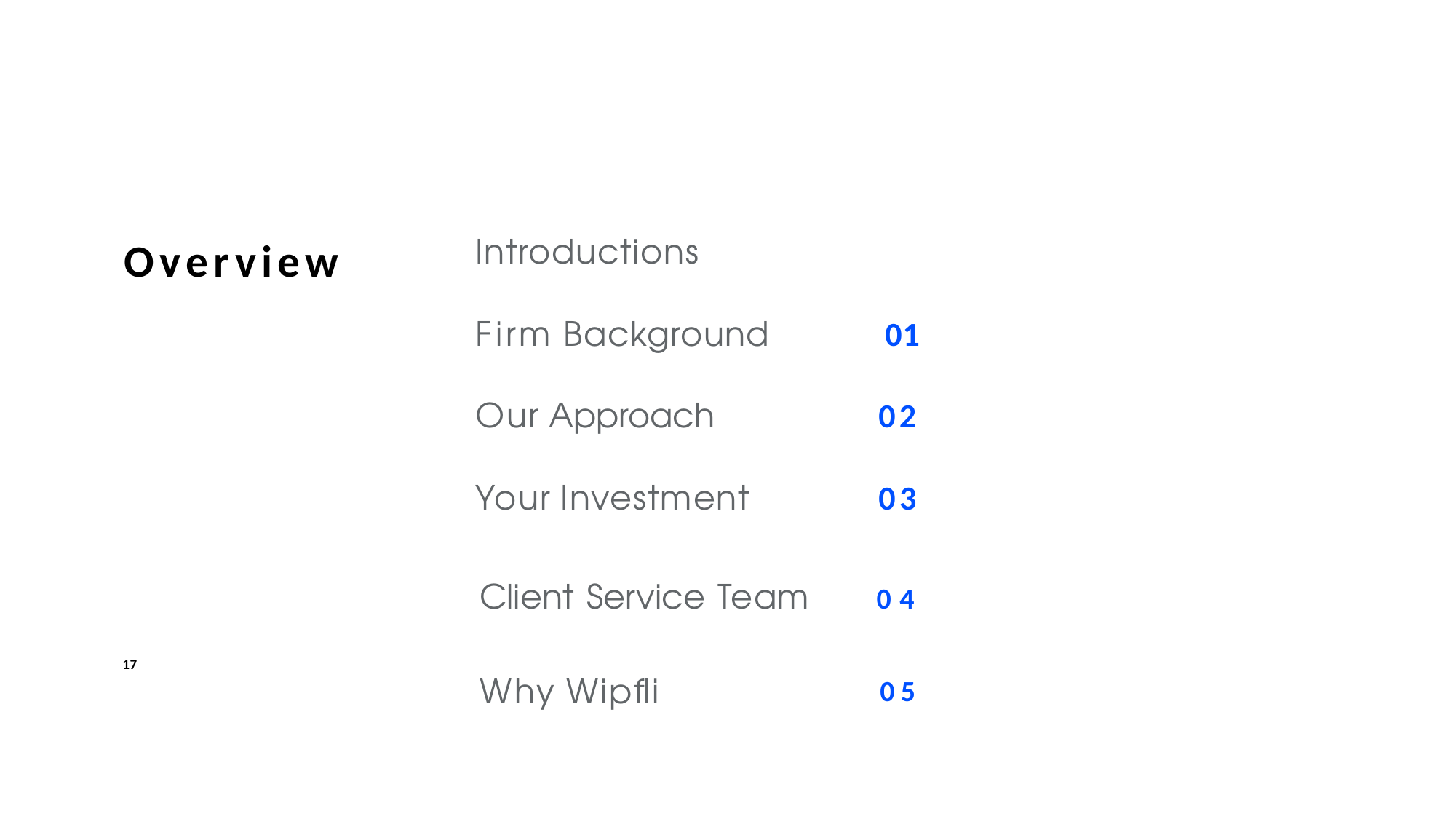

# Introductions
Overview
Firm Background
01
Our Approach
02
Your Investment
03
Client Service Team	04
Why Wipfli	05
17